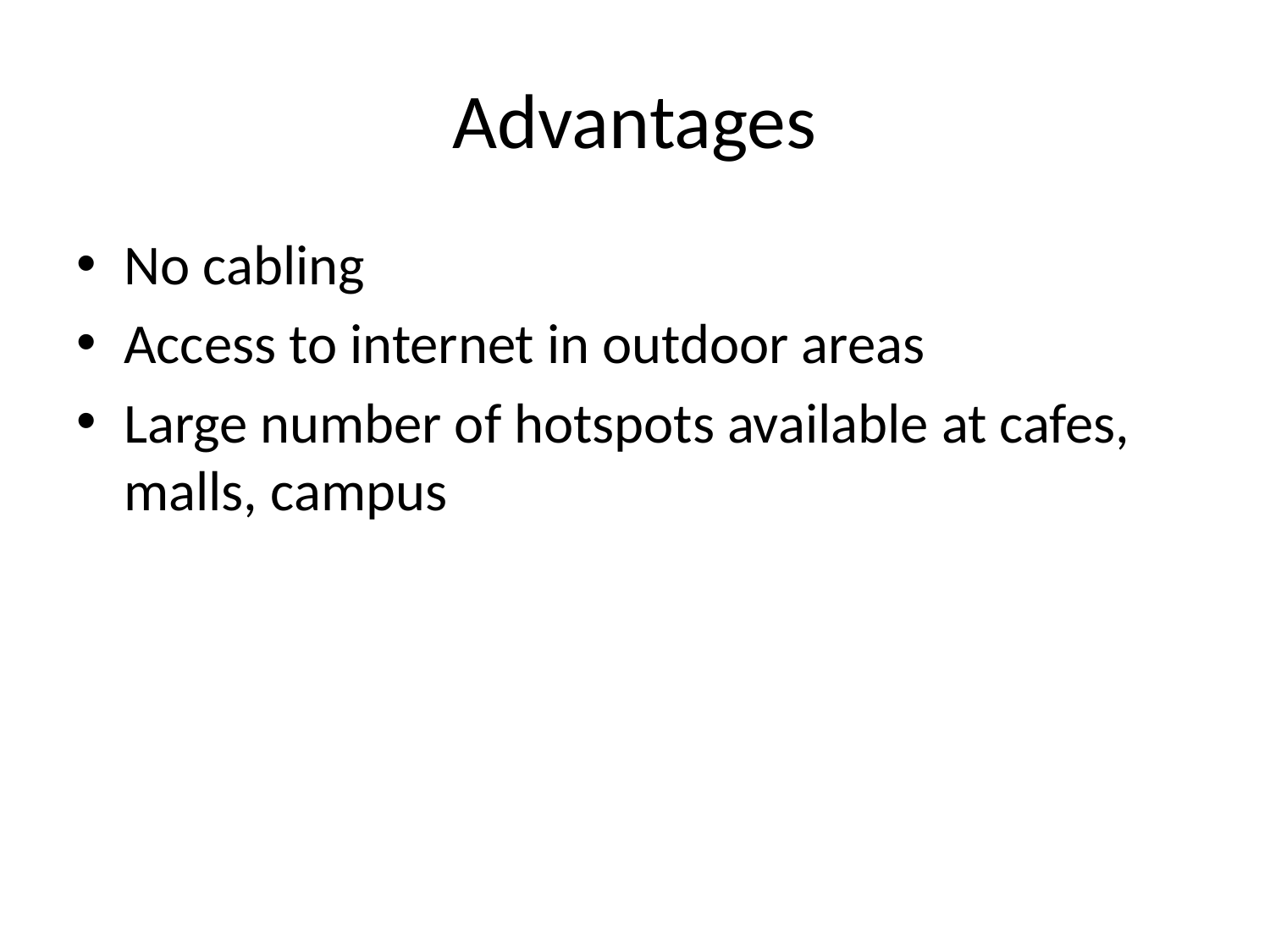

# Advantages
No cabling
Access to internet in outdoor areas
Large number of hotspots available at cafes, malls, campus